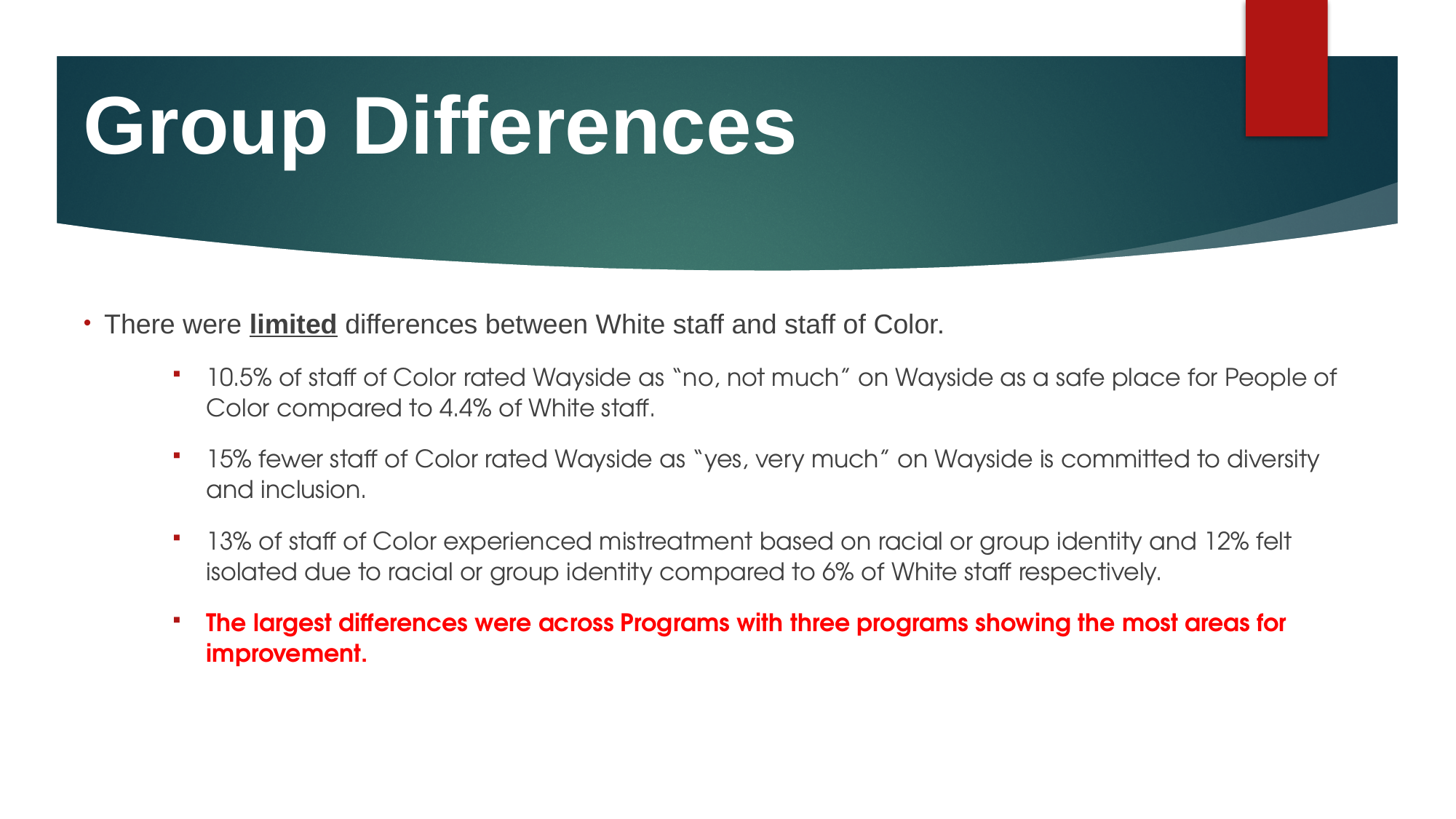

# Group Differences
There were limited differences between White staff and staff of Color.
10.5% of staff of Color rated Wayside as “no, not much” on Wayside as a safe place for People of Color compared to 4.4% of White staff.
15% fewer staff of Color rated Wayside as “yes, very much” on Wayside is committed to diversity and inclusion.
13% of staff of Color experienced mistreatment based on racial or group identity and 12% felt isolated due to racial or group identity compared to 6% of White staff respectively.
The largest differences were across Programs with three programs showing the most areas for improvement.